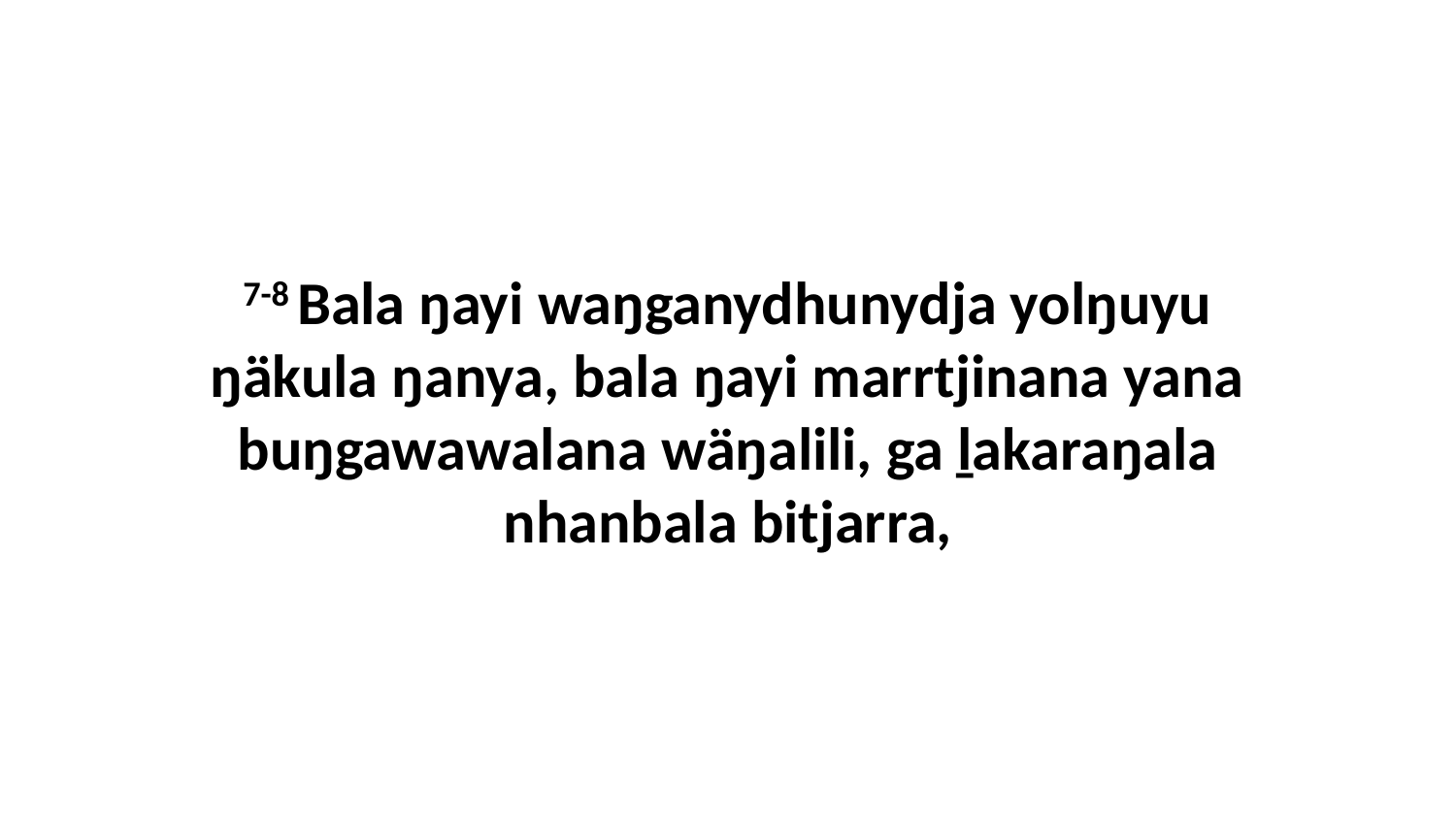

7-8 Bala ŋayi waŋganydhunydja yolŋuyu ŋäkula ŋanya, bala ŋayi marrtjinana yana buŋgawawalana wäŋalili, ga ḻakaraŋala nhanbala bitjarra,